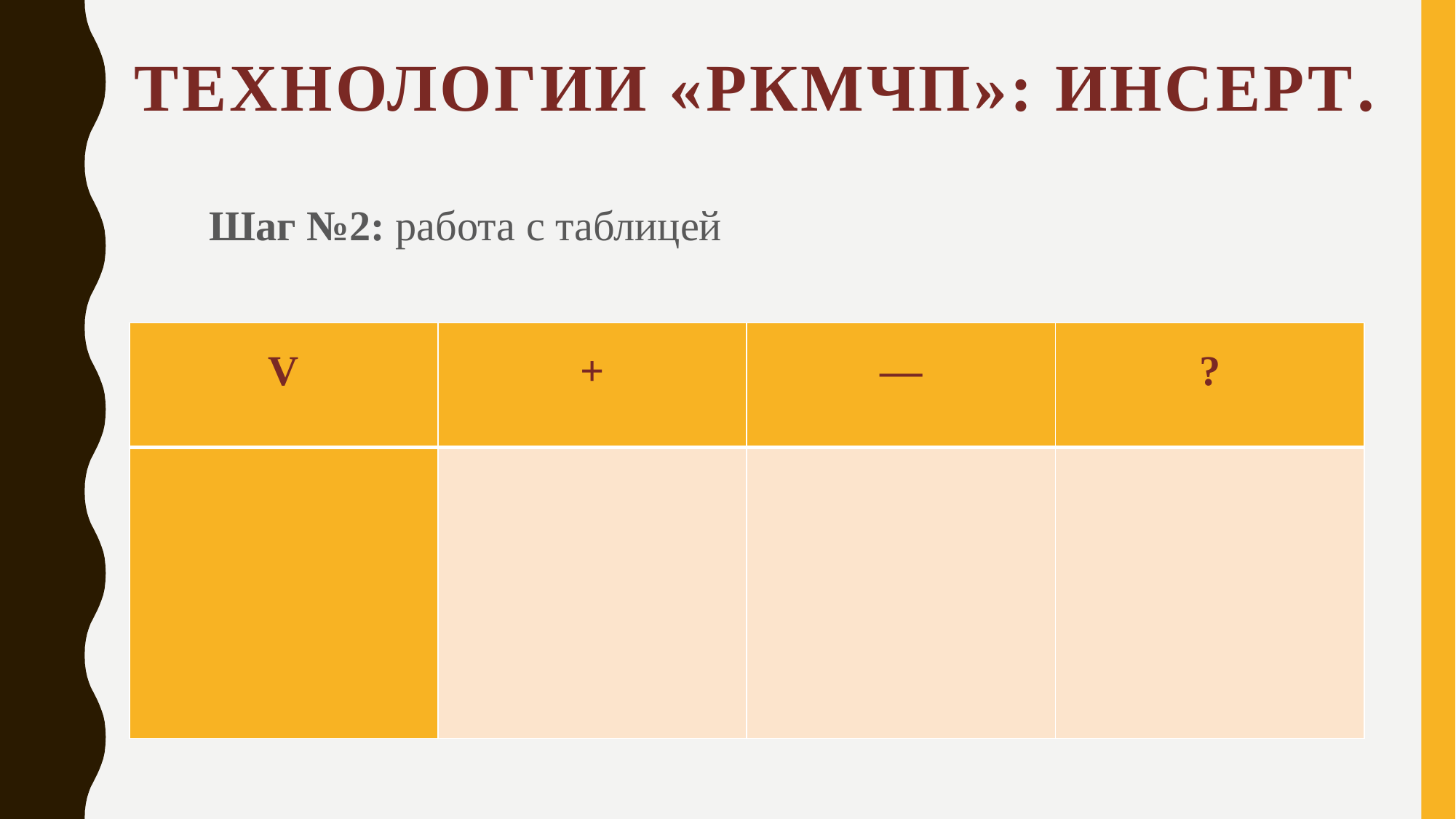

# Технологии «РКМЧП»: инсерт.
Шаг №2: работа с таблицей
| V | + | — | ? |
| --- | --- | --- | --- |
|  |  |  |  |